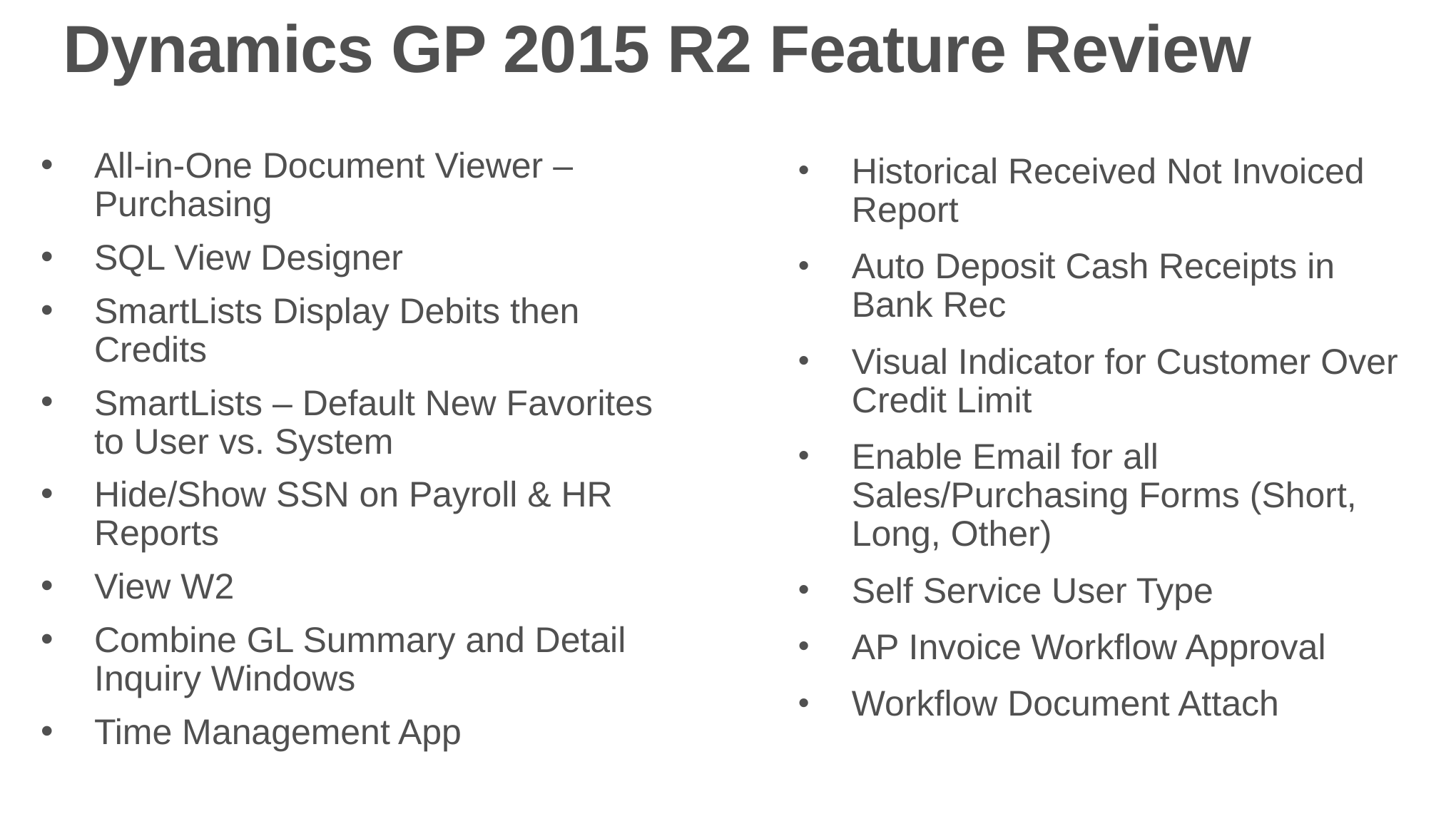

Dynamics GP 2015 R2 Feature Review
All-in-One Document Viewer – Purchasing
SQL View Designer
SmartLists Display Debits then Credits
SmartLists – Default New Favorites to User vs. System
Hide/Show SSN on Payroll & HR Reports
View W2
Combine GL Summary and Detail Inquiry Windows
Time Management App

Historical Received Not Invoiced Report
Auto Deposit Cash Receipts in Bank Rec
Visual Indicator for Customer Over Credit Limit
Enable Email for all Sales/Purchasing Forms (Short, Long, Other)
Self Service User Type
AP Invoice Workflow Approval
Workflow Document Attach